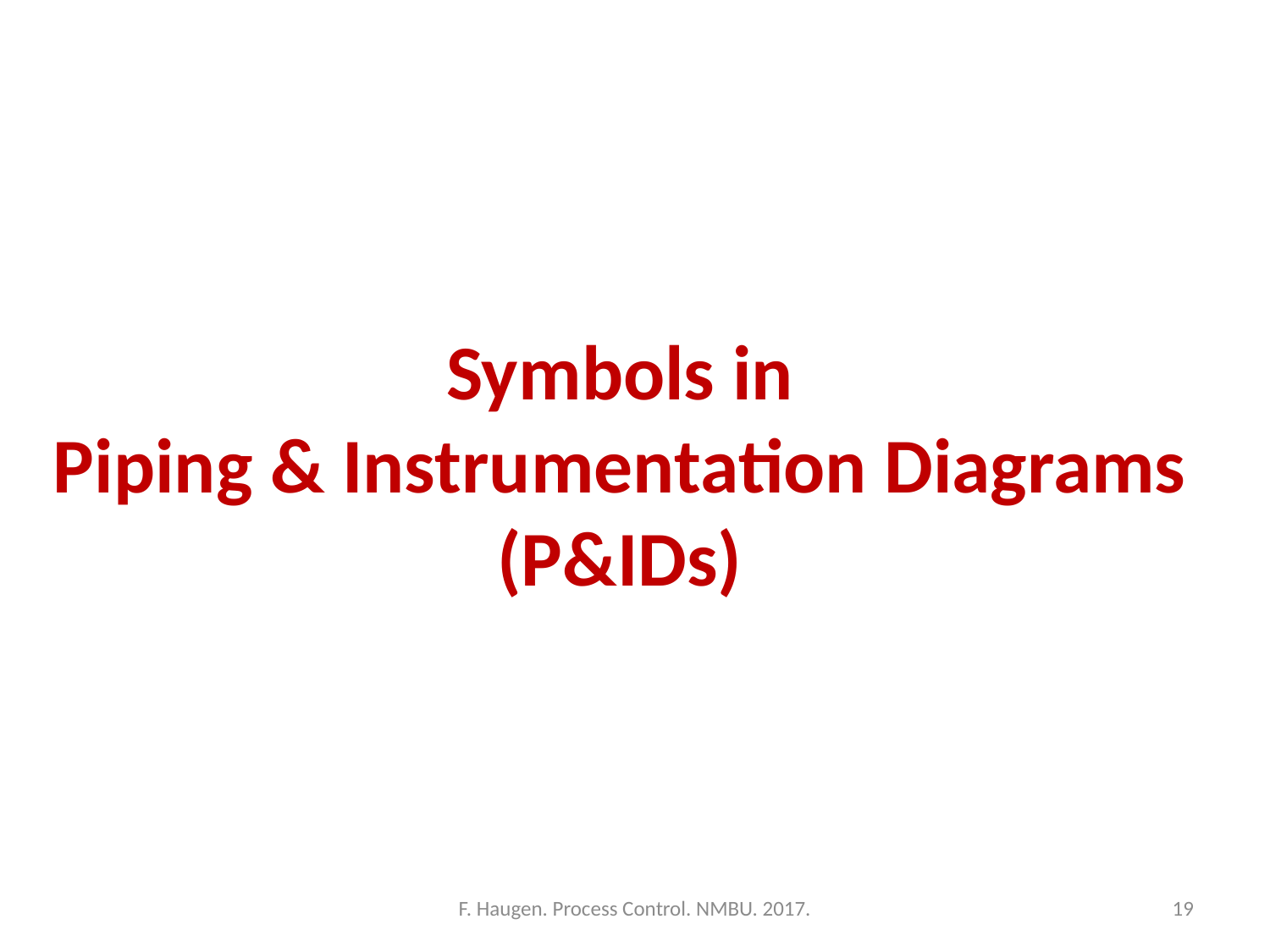

Symbols in
Piping & Instrumentation Diagrams (P&IDs)
F. Haugen. Process Control. NMBU. 2017.
19